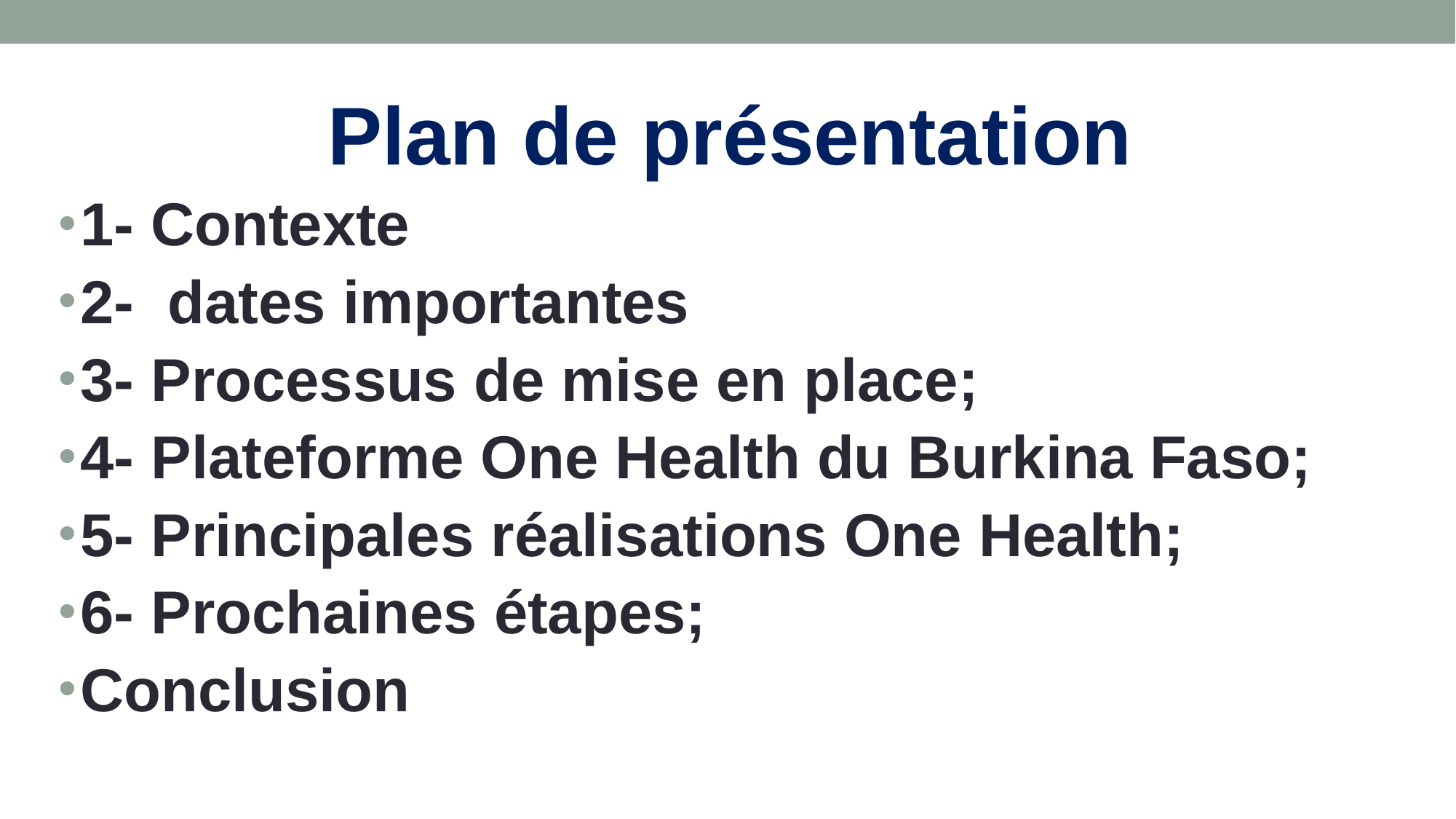

Plan de présentation
1- Contexte
2-  dates importantes
3- Processus de mise en place;
4- Plateforme One Health du Burkina Faso;
5- Principales réalisations One Health;
6- Prochaines étapes;
Conclusion